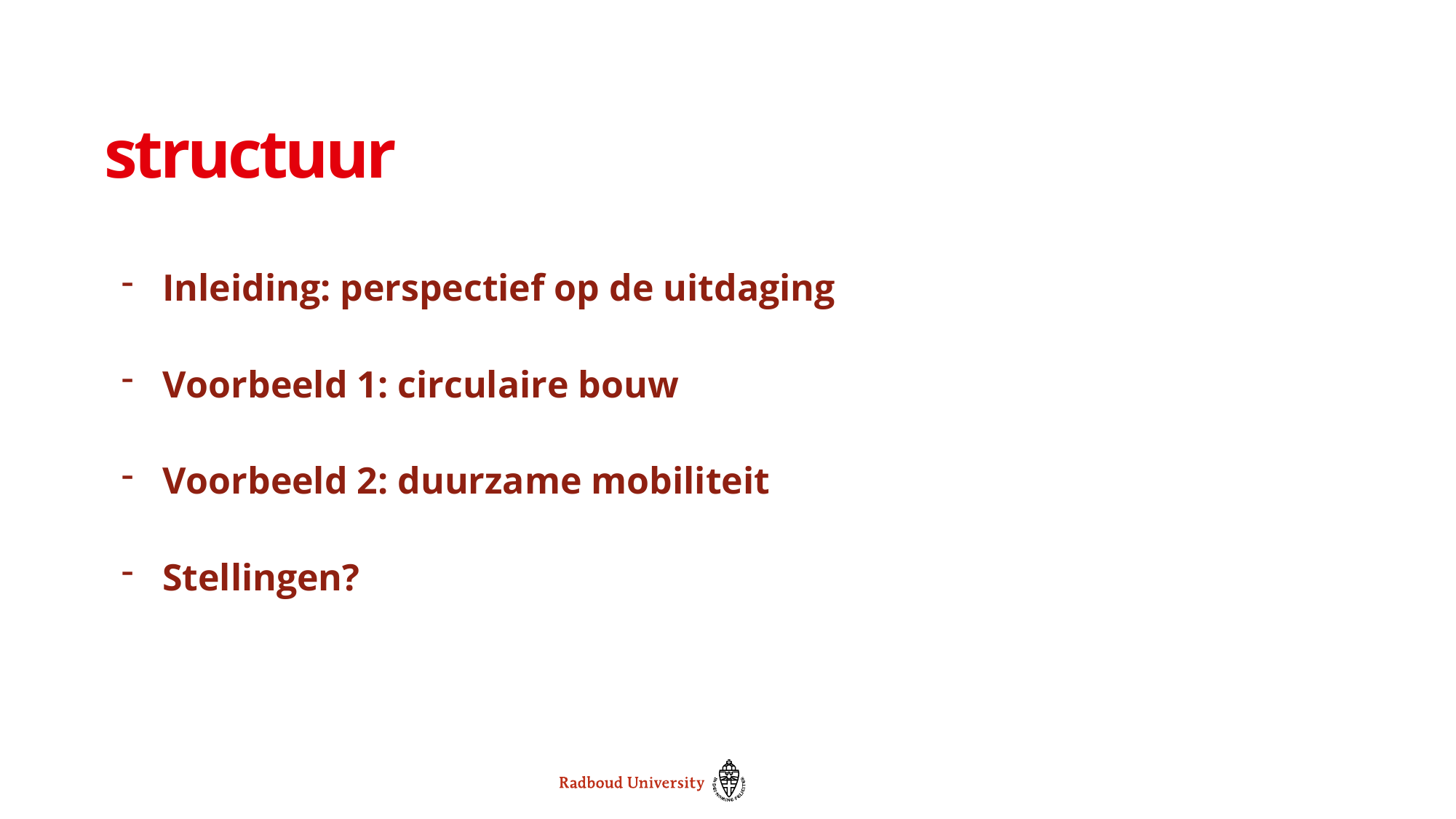

# structuur
Inleiding: perspectief op de uitdaging

Voorbeeld 1: circulaire bouw

Voorbeeld 2: duurzame mobiliteit

Stellingen?